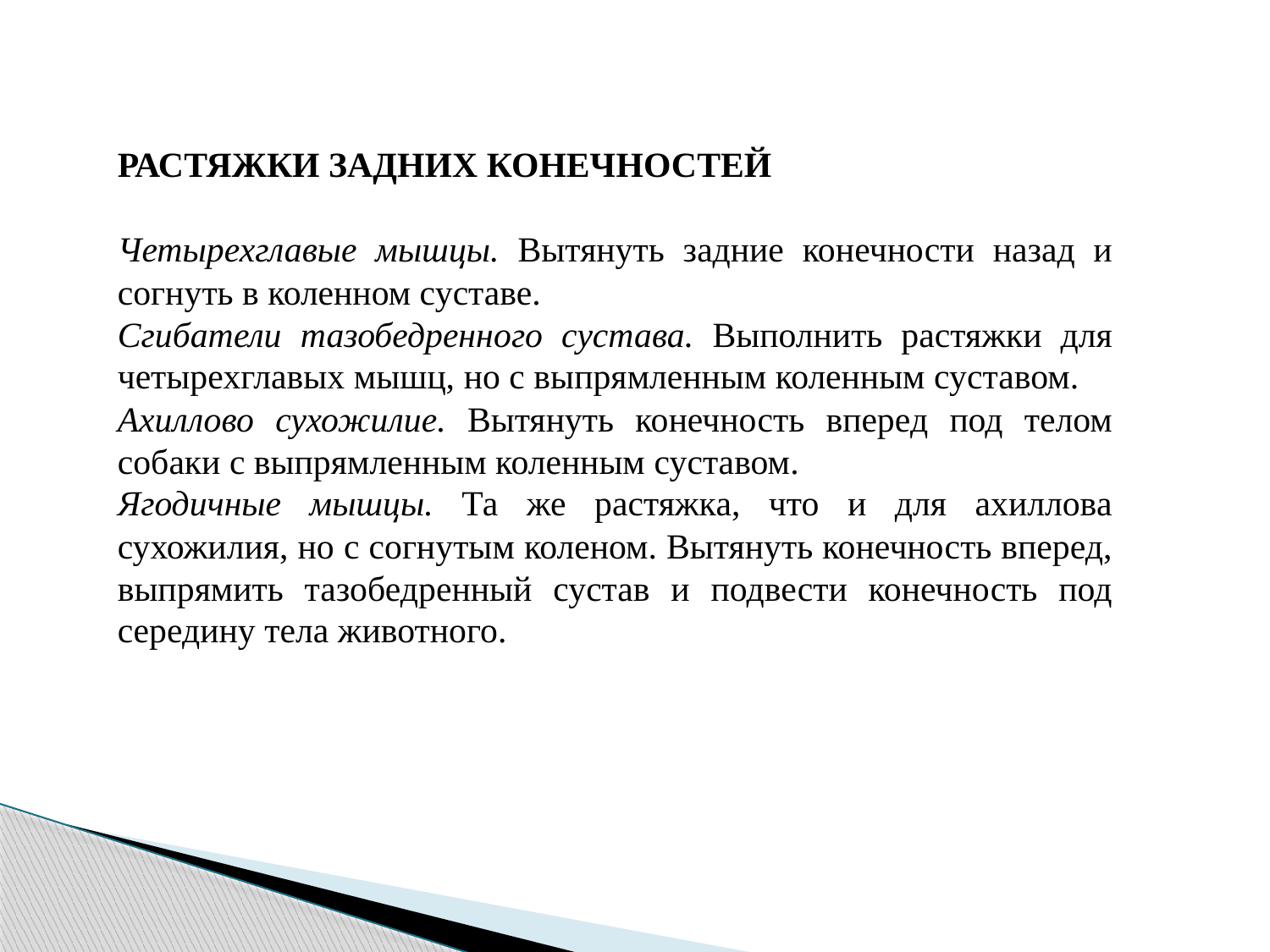

РАСТЯЖКИ ЗАДНИХ КОНЕЧНОСТЕЙ

Четырехглавые мышцы. Вытянуть задние конечности назад и согнуть в коленном суставе.
Сгибатели тазобедренного сустава. Выполнить растяжки для четырехглавых мышц, но с выпрямленным коленным суставом.
Ахиллово сухожилие. Вытянуть конечность вперед под телом собаки с выпрямленным коленным суставом.
Ягодичные мышцы. Та же растяжка, что и для ахиллова сухожилия, но с согнутым коленом. Вытянуть конечность вперед, выпрямить тазобедренный сустав и подвести конечность под середину тела животного.